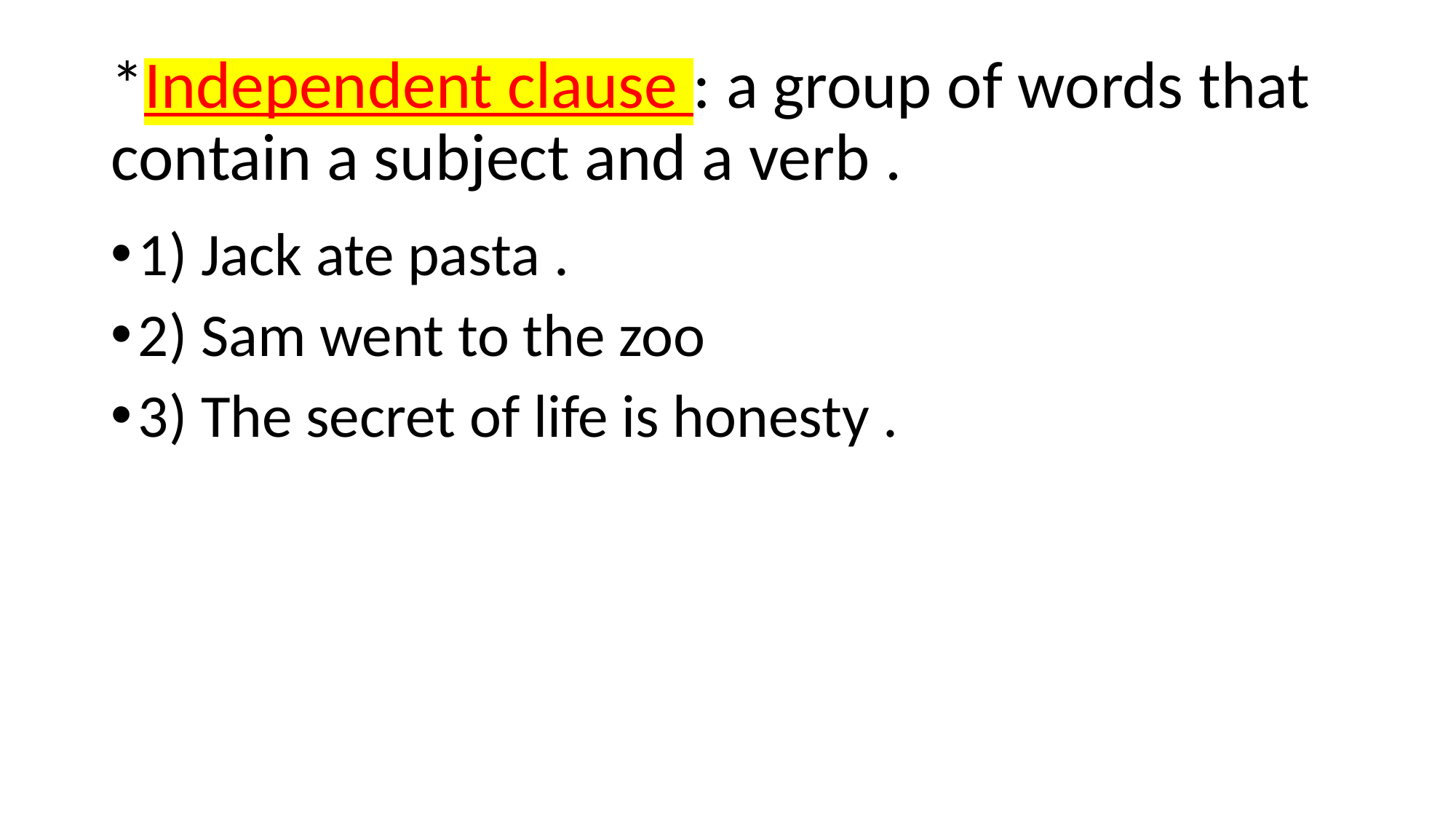

# *Independent clause : a group of words that contain a subject and a verb .
1) Jack ate pasta .
2) Sam went to the zoo
3) The secret of life is honesty .